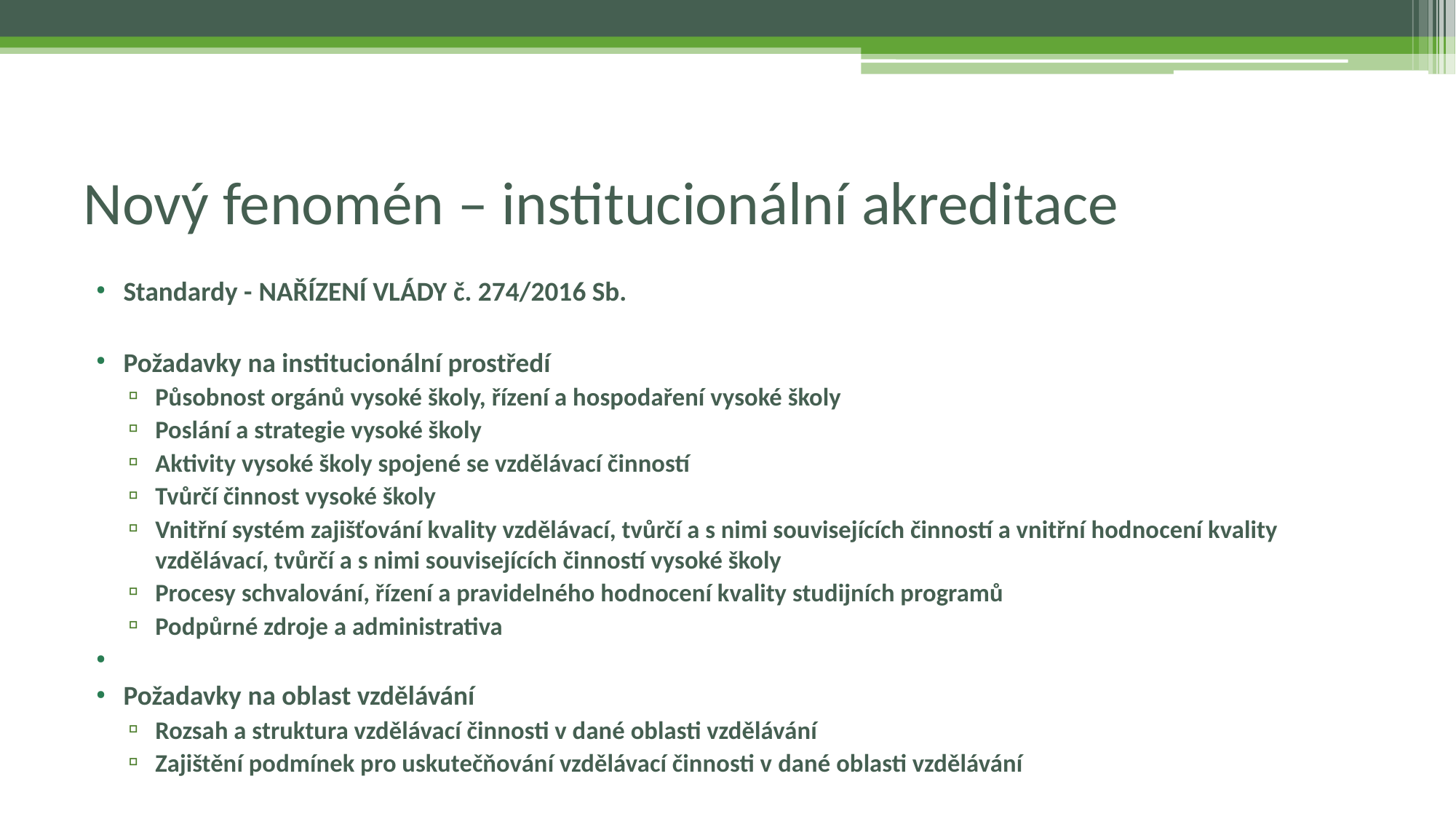

# Nový fenomén – institucionální akreditace
Standardy - NAŘÍZENÍ VLÁDY č. 274/2016 Sb.

Požadavky na institucionální prostředí
Působnost orgánů vysoké školy, řízení a hospodaření vysoké školy
Poslání a strategie vysoké školy
Aktivity vysoké školy spojené se vzdělávací činností
Tvůrčí činnost vysoké školy
Vnitřní systém zajišťování kvality vzdělávací, tvůrčí a s nimi souvisejících činností a vnitřní hodnocení kvality vzdělávací, tvůrčí a s nimi souvisejících činností vysoké školy
Procesy schvalování, řízení a pravidelného hodnocení kvality studijních programů
Podpůrné zdroje a administrativa

Požadavky na oblast vzdělávání
Rozsah a struktura vzdělávací činnosti v dané oblasti vzdělávání
Zajištění podmínek pro uskutečňování vzdělávací činnosti v dané oblasti vzdělávání